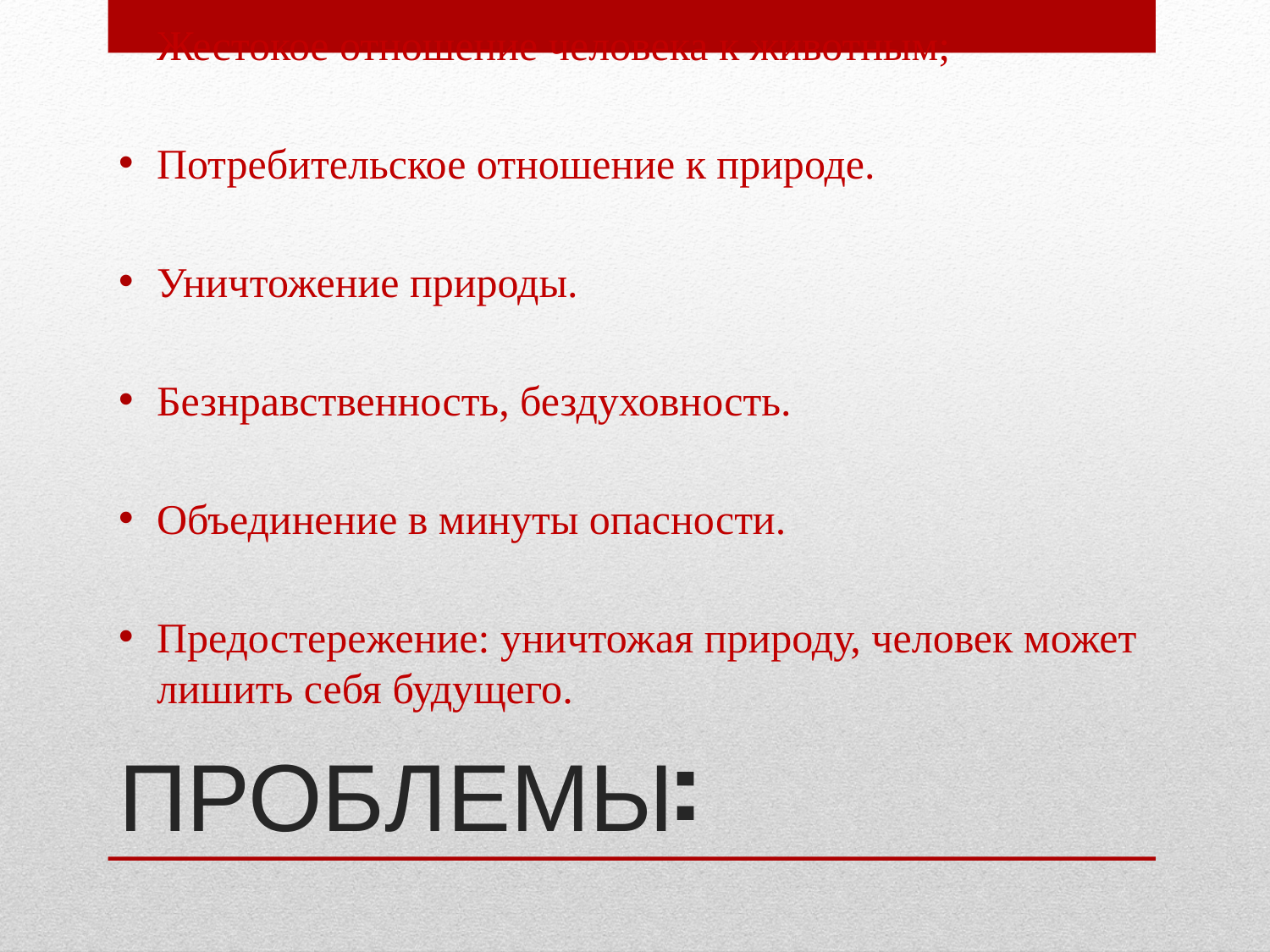

Жестокое отношение человека к животным;

Потребительское отношение к природе.

Уничтожение природы.

Безнравственность, бездуховность.

Объединение в минуты опасности.

Предостережение: уничтожая природу, человек может лишить себя будущего.
# ПРОБЛЕМЫ: